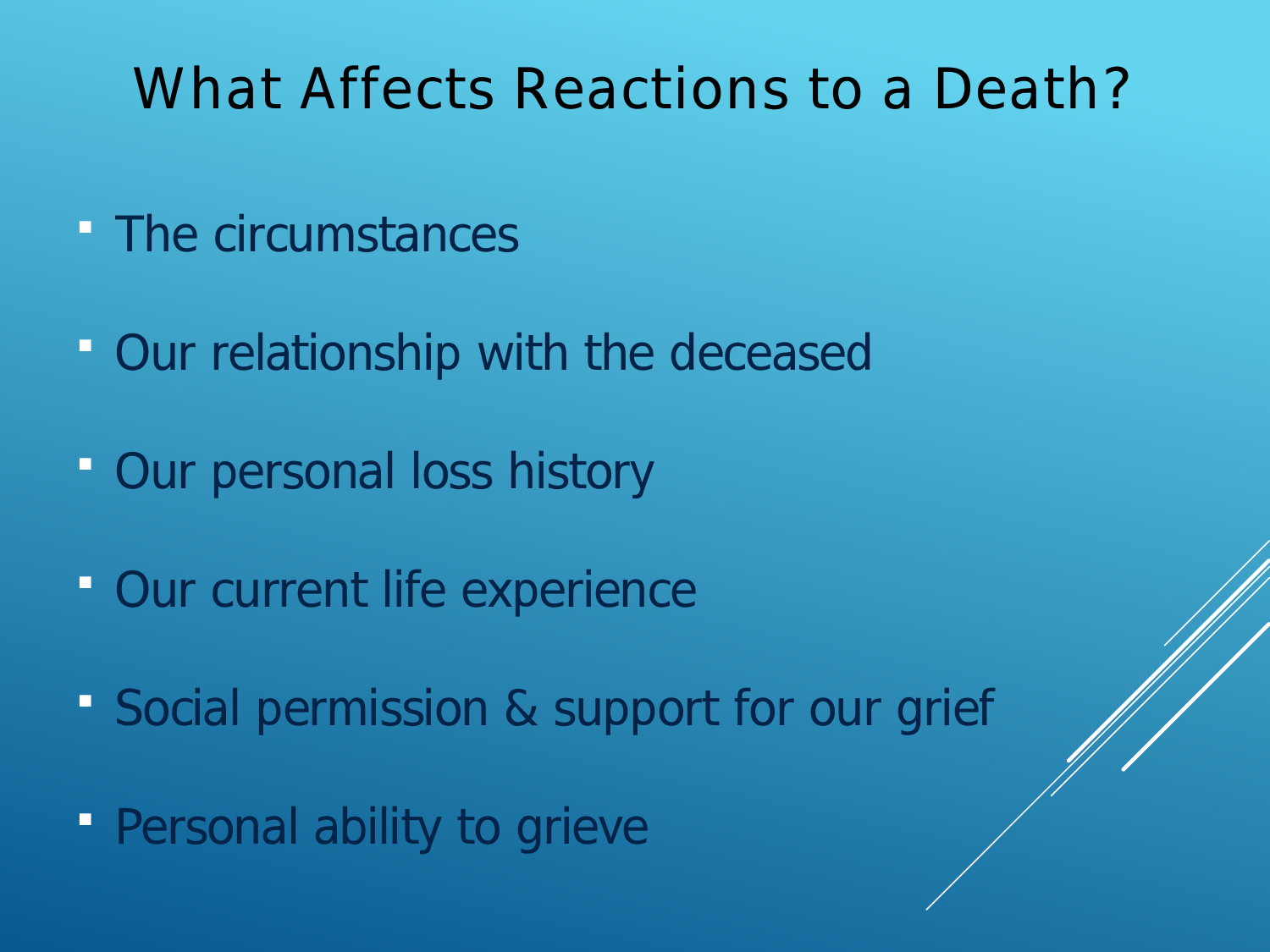

What Affects Reactions to a Death?
The circumstances

Our relationship with the deceased

Our personal loss history

Our current life experience

Social permission & support for our grief

Personal ability to grieve